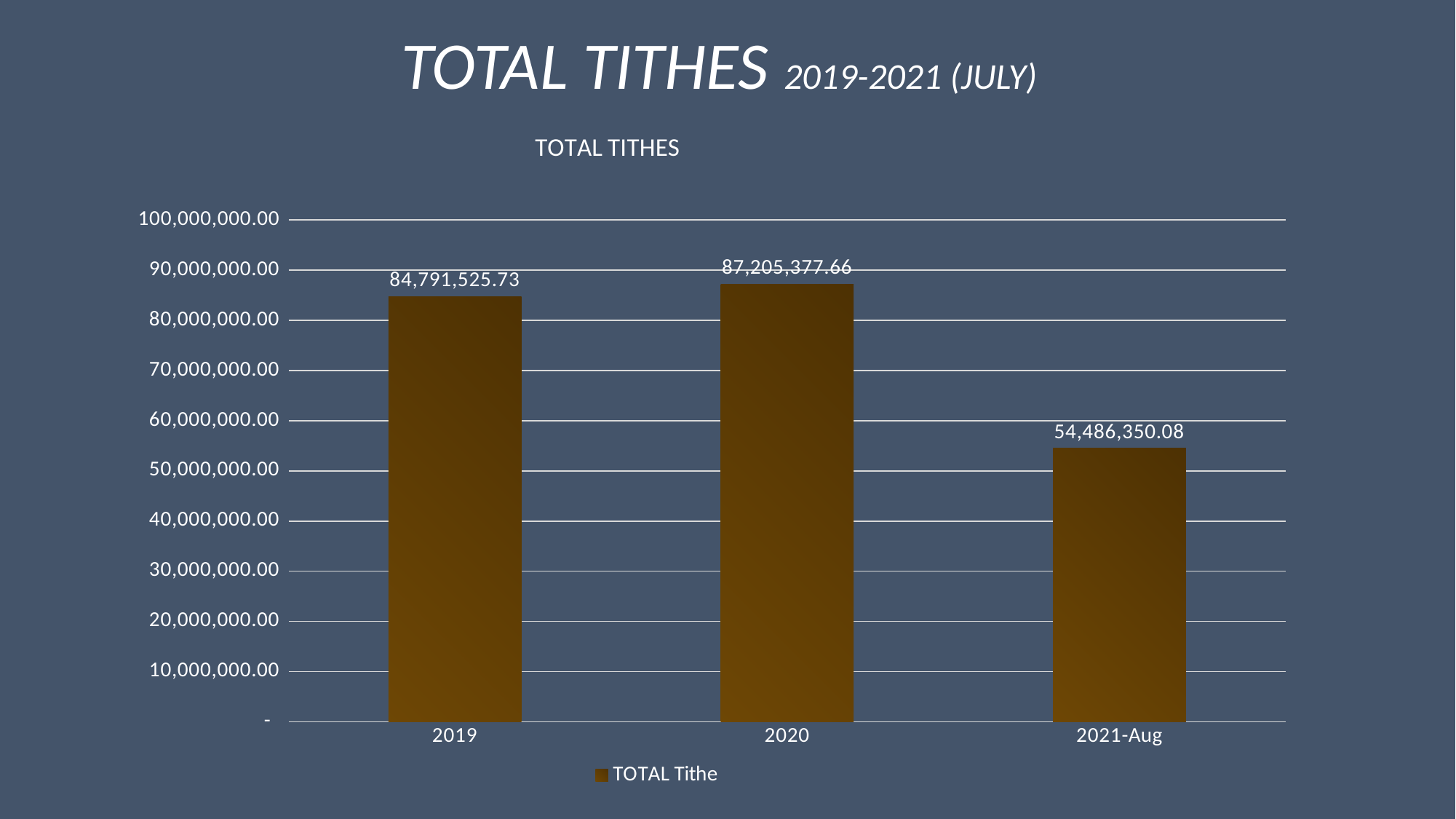

# TOTAL TITHES 2019-2021 (JULY)

### Chart: TOTAL TITHES

| Category | TOTAL Tithe |
|---|---|
| 2019 | 84791525.72923572 |
| 2020 | 87205377.66057463 |
| 2021-Aug | 54486350.08068543 |